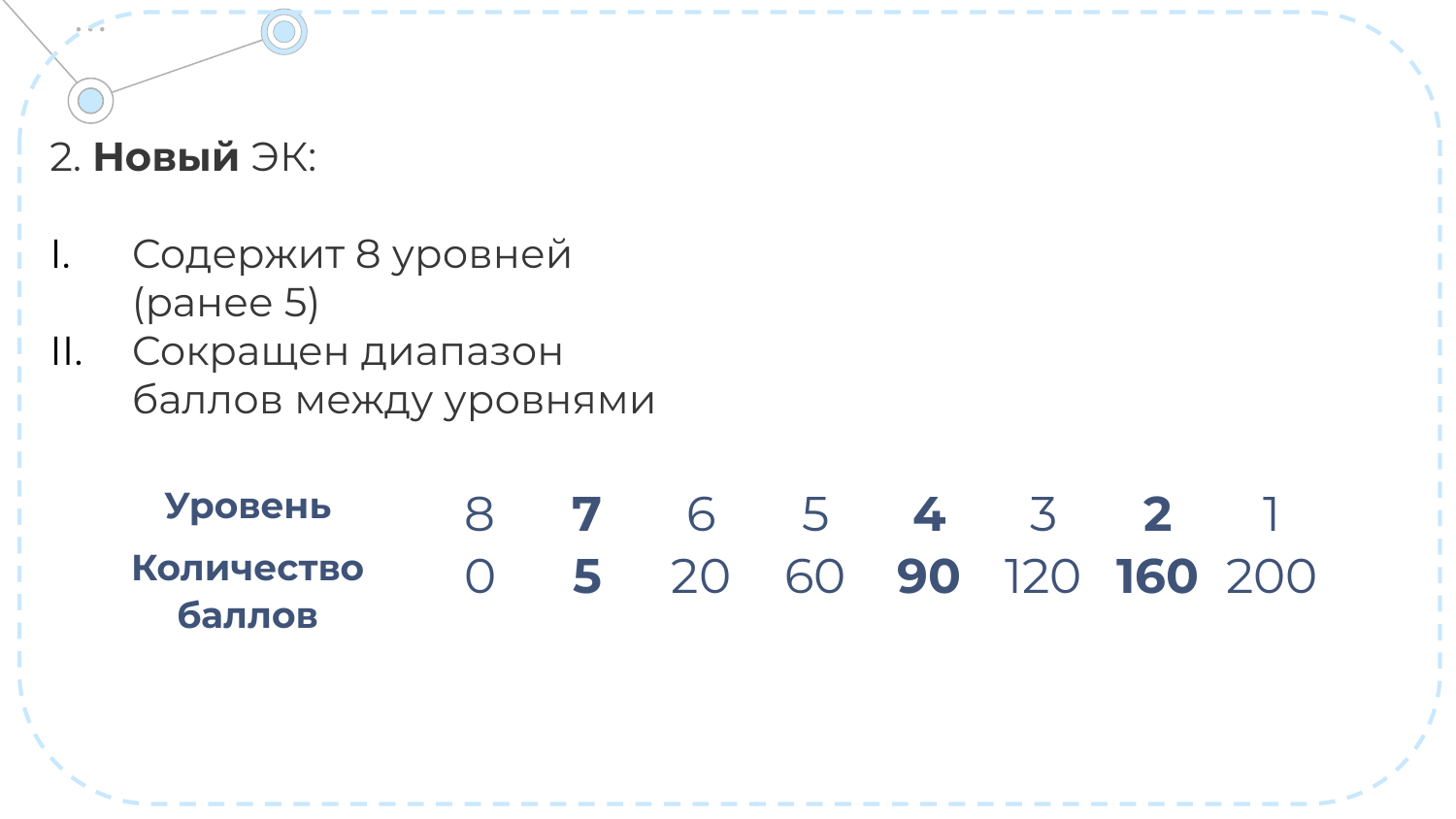

2. Новый ЭК:

Содержит 8 уровней (ранее 5)
Сокращен диапазон баллов между уровнями

| Уровень | 8 | 7 | 6 | 5 | 4 | 3 | 2 | 1 |
| --- | --- | --- | --- | --- | --- | --- | --- | --- |
| Количество баллов | 0 | 5 | 20 | 60 | 90 | 120 | 160 | 200 |